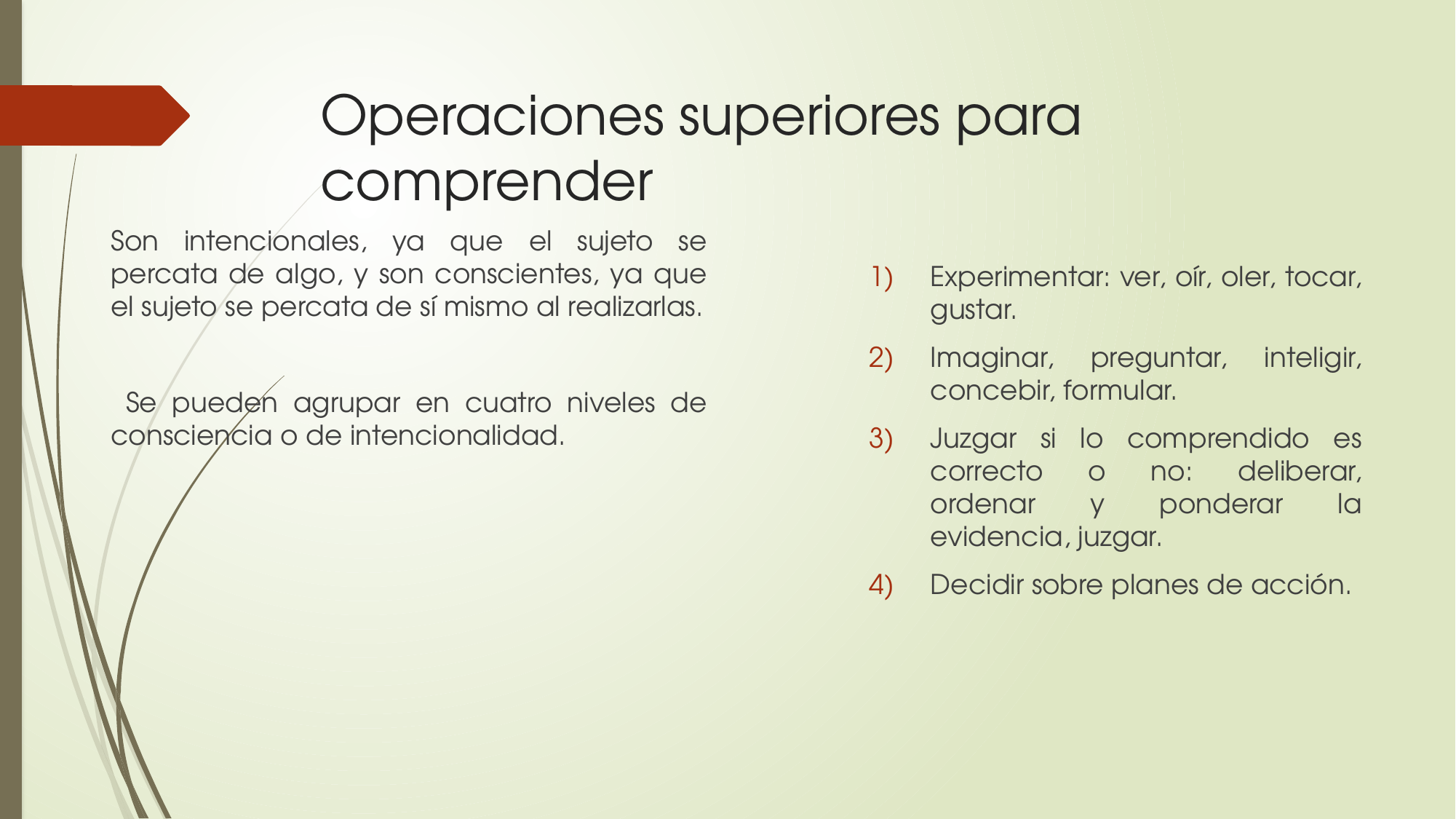

# Operaciones superiores para comprender
Son intencionales, ya que el sujeto se percata de algo, y son conscientes, ya que el sujeto se percata de sí mismo al realizarlas.

 Se pueden agrupar en cuatro niveles de consciencia o de intencionalidad.
Experimentar: ver, oír, oler, tocar, gustar.
Imaginar, preguntar, inteligir, concebir, formular.
Juzgar si lo comprendido es correcto o no: deliberar, ordenar y ponderar la evidencia, juzgar.
Decidir sobre planes de acción.